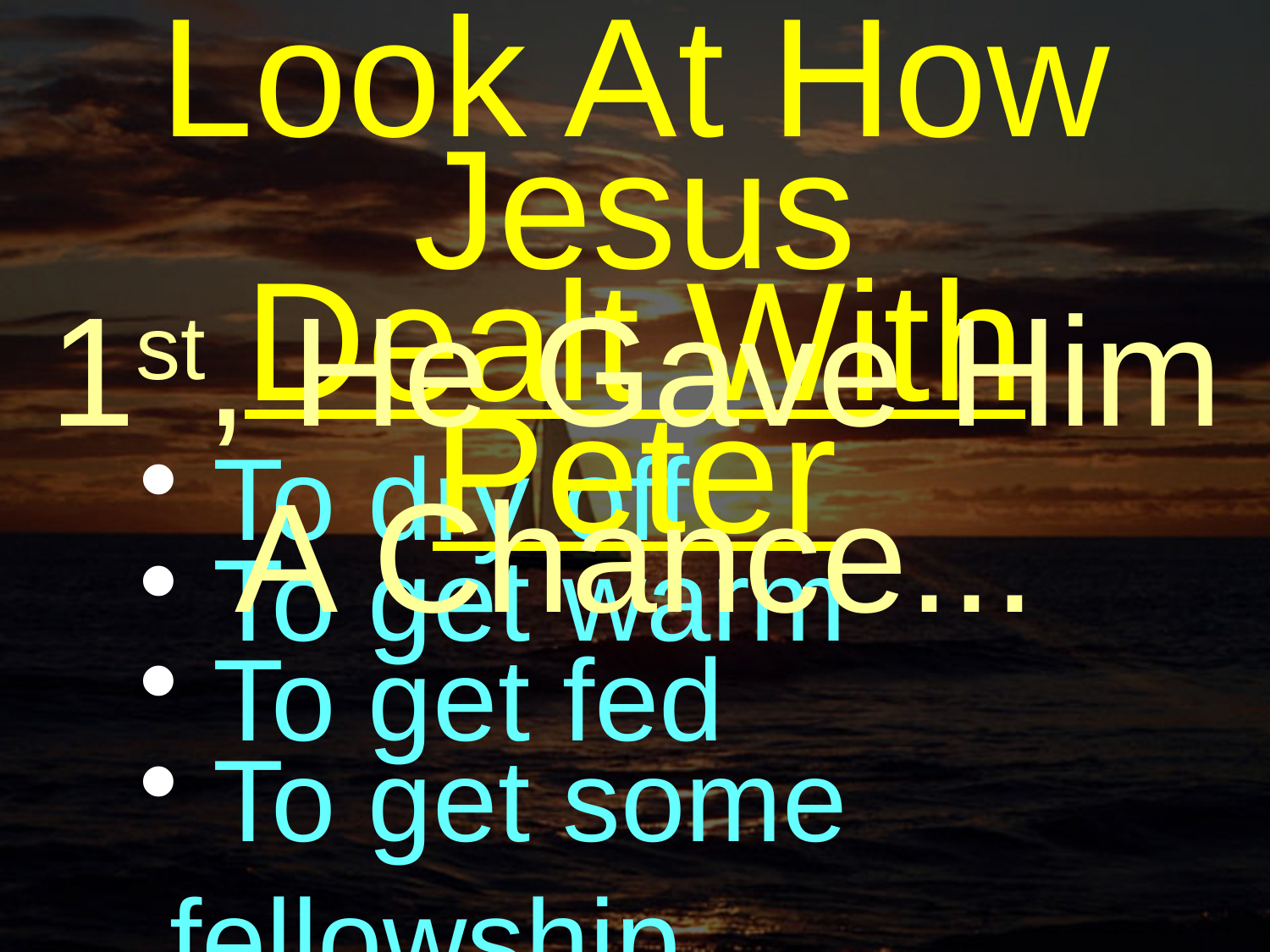

Look At How Jesus
Dealt With Peter
1st, He Gave Him A Chance...
 To dry off
 To get warm
 To get fed
 To get some fellowship